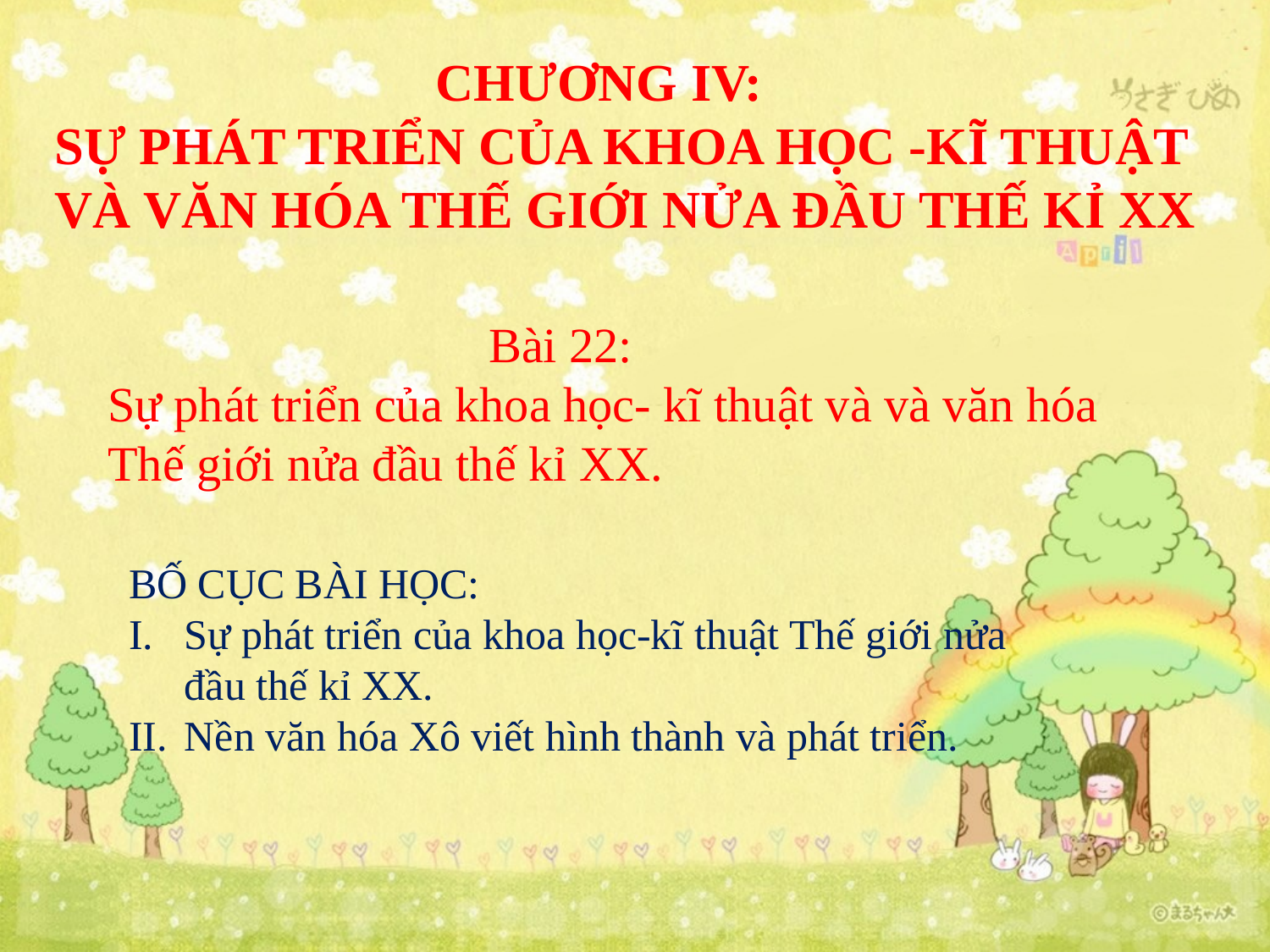

CHƯƠNG IV:
SỰ PHÁT TRIỂN CỦA KHOA HỌC -KĨ THUẬT VÀ VĂN HÓA THẾ GIỚI NỬA ĐẦU THẾ KỈ XX
			Bài 22:
Sự phát triển của khoa học- kĩ thuật và và văn hóa Thế giới nửa đầu thế kỉ XX.
BỐ CỤC BÀI HỌC:
Sự phát triển của khoa học-kĩ thuật Thế giới nửa đầu thế kỉ XX.
Nền văn hóa Xô viết hình thành và phát triển.